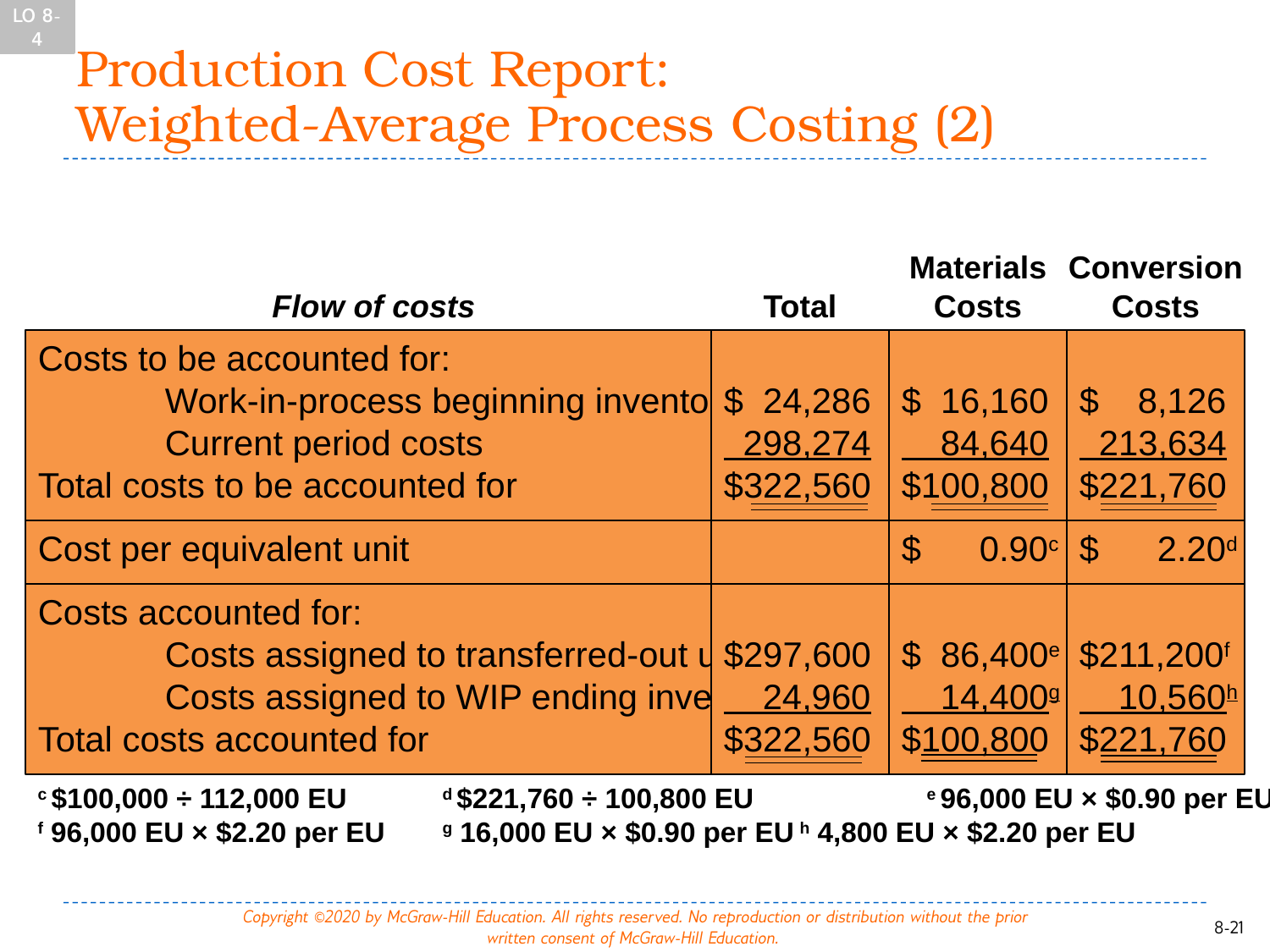

LO 8-4
# Production Cost Report: Weighted-Average Process Costing (2)
Flow of costs
Total
Materials
Costs
Conversion
Costs
Costs to be accounted for:
	Work-in-process beginning inventory
	Current period costs
Total costs to be accounted for

$  24,286
  298,274
$322,560

$  16,160
    84,640
$100,800

$    8,126
  213,634
$221,760
Cost per equivalent unit

$      0.90c
$      2.20d
Costs accounted for:
	Costs assigned to transferred-out units
	Costs assigned to WIP ending inventory
Total costs accounted for

$297,600
    24,960
$322,560

$  86,400e
    14,400g
$100,800

$211,200f
    10,560h
$221,760
c $100,000 ÷ 112,000 EU	   d $221,760 ÷ 100,800 EU		e 96,000 EU × $0.90 per EU
f 96,000 EU × $2.20 per EU	   g 16,000 EU × $0.90 per EU	h 4,800 EU × $2.20 per EU